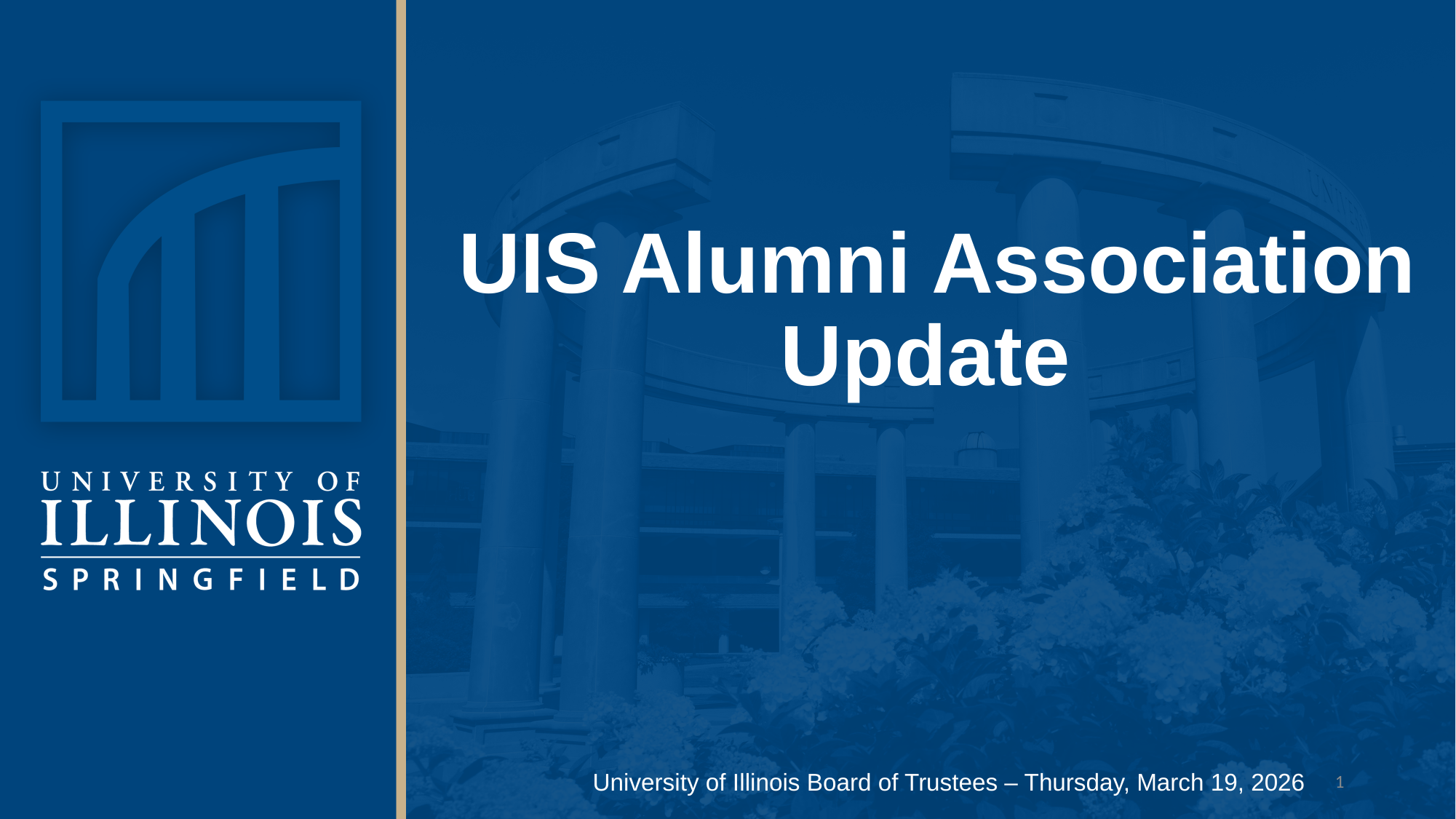

# UIS Alumni Association Update
University of Illinois Board of Trustees – Thursday, March 19, 2026
1